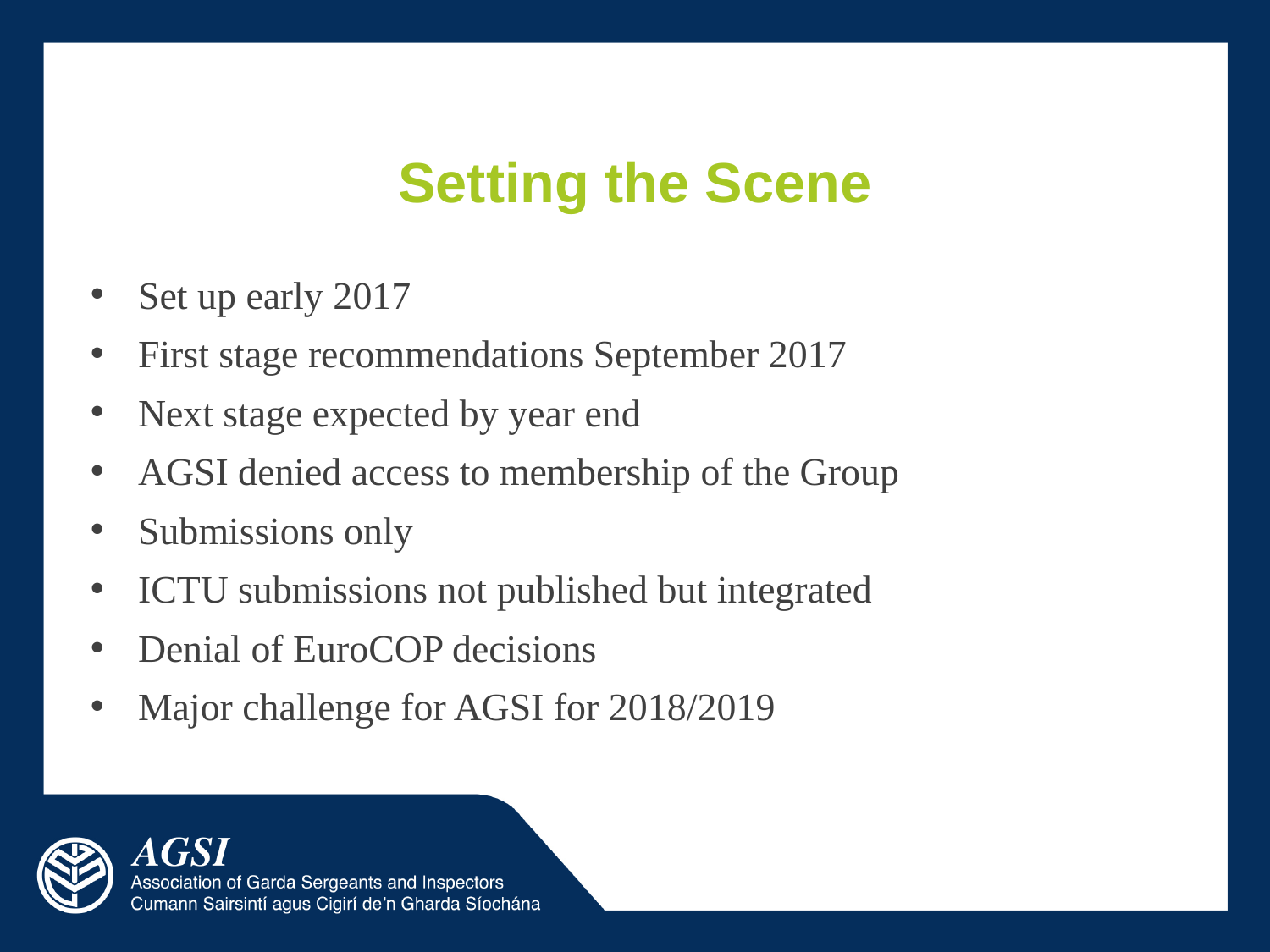

# Setting the Scene
Set up early 2017
First stage recommendations September 2017
Next stage expected by year end
AGSI denied access to membership of the Group
Submissions only
ICTU submissions not published but integrated
Denial of EuroCOP decisions
Major challenge for AGSI for 2018/2019